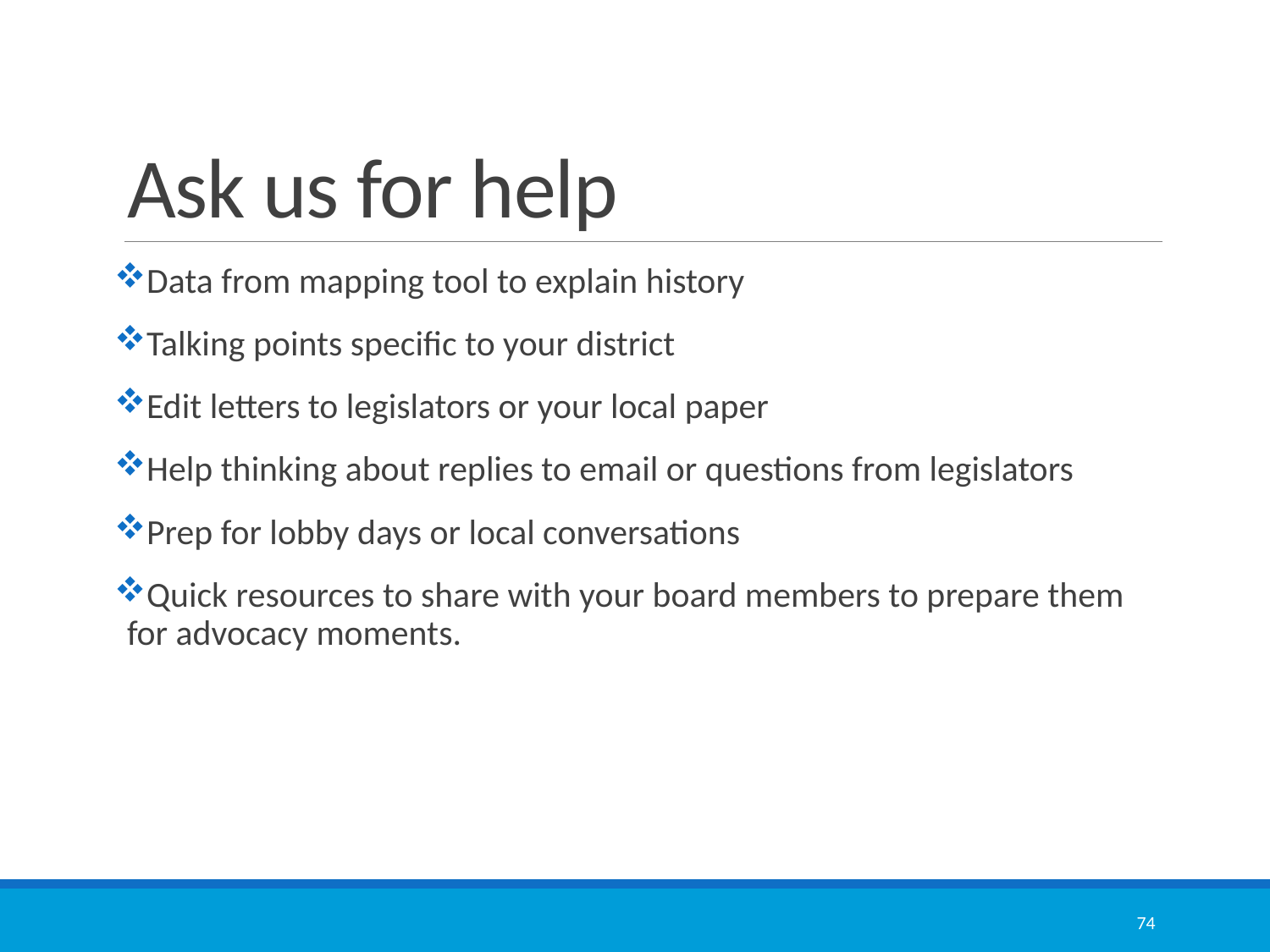

# Ask us for help
Data from mapping tool to explain history
Talking points specific to your district
Edit letters to legislators or your local paper
Help thinking about replies to email or questions from legislators
Prep for lobby days or local conversations
Quick resources to share with your board members to prepare them for advocacy moments.
74